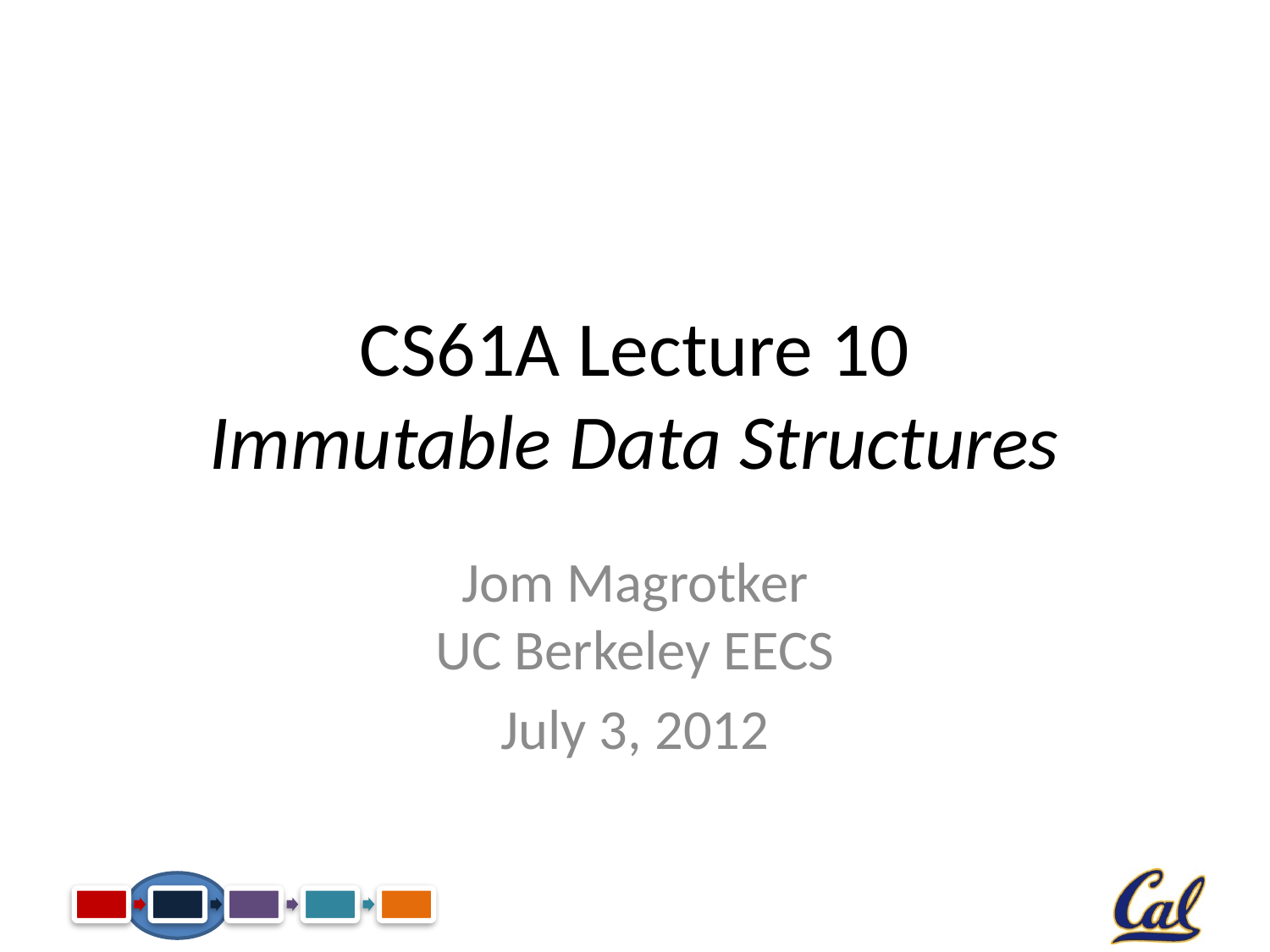

# CS61A Lecture 10 Immutable Data Structures
Jom Magrotker
UC Berkeley EECS
July 3, 2012